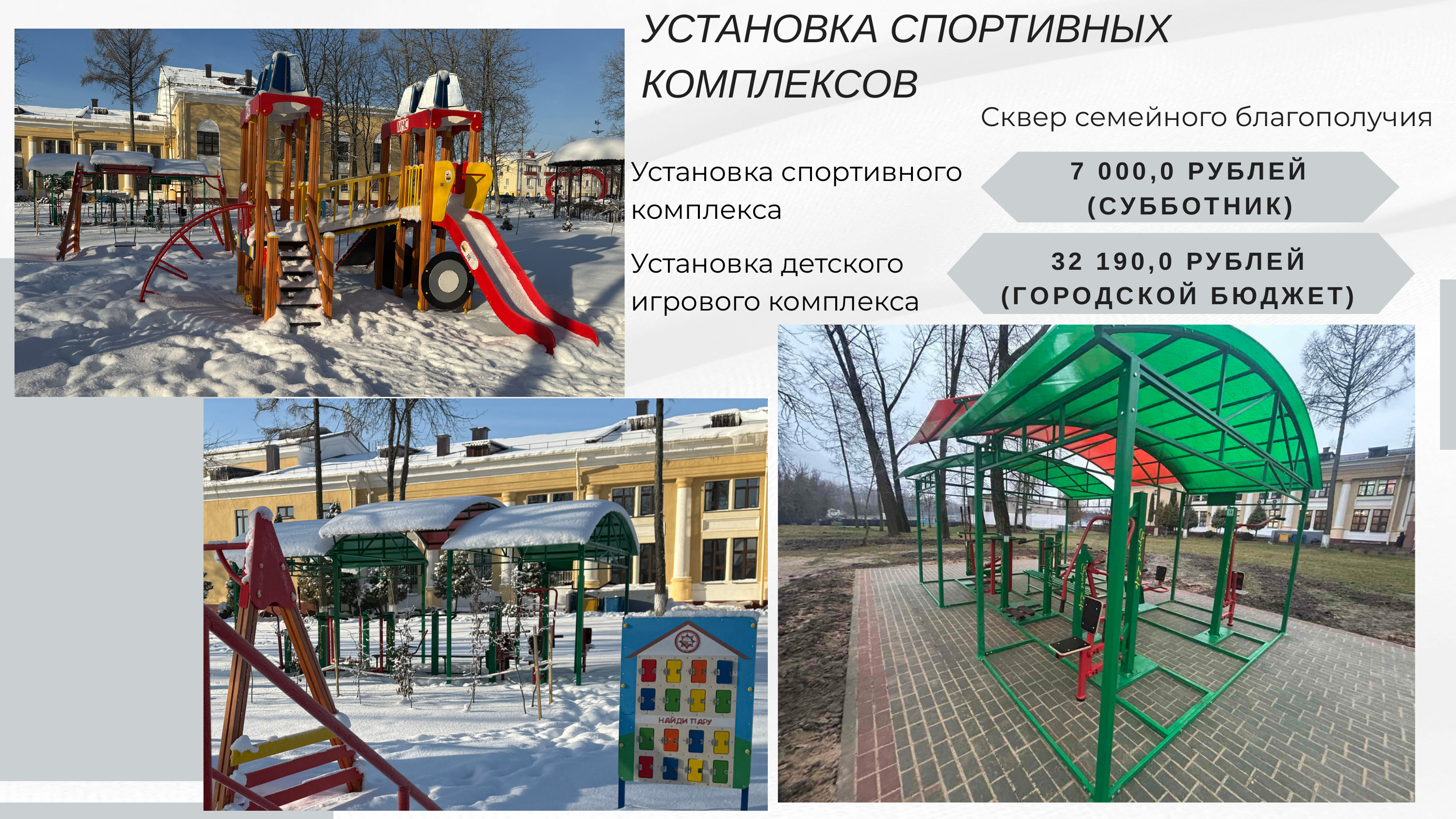

УСТАНОВКА СПОРТИВНЫХ КОМПЛЕКСОВ

Сквер семейного благополучия
Установка спортивного
комплекса
7 000,0 РУБЛЕЙ (СУББОТНИК)

32 190,0 РУБЛЕЙ
(ГОРОДСКОЙ БЮДЖЕТ)
Установка детского игрового комплекса